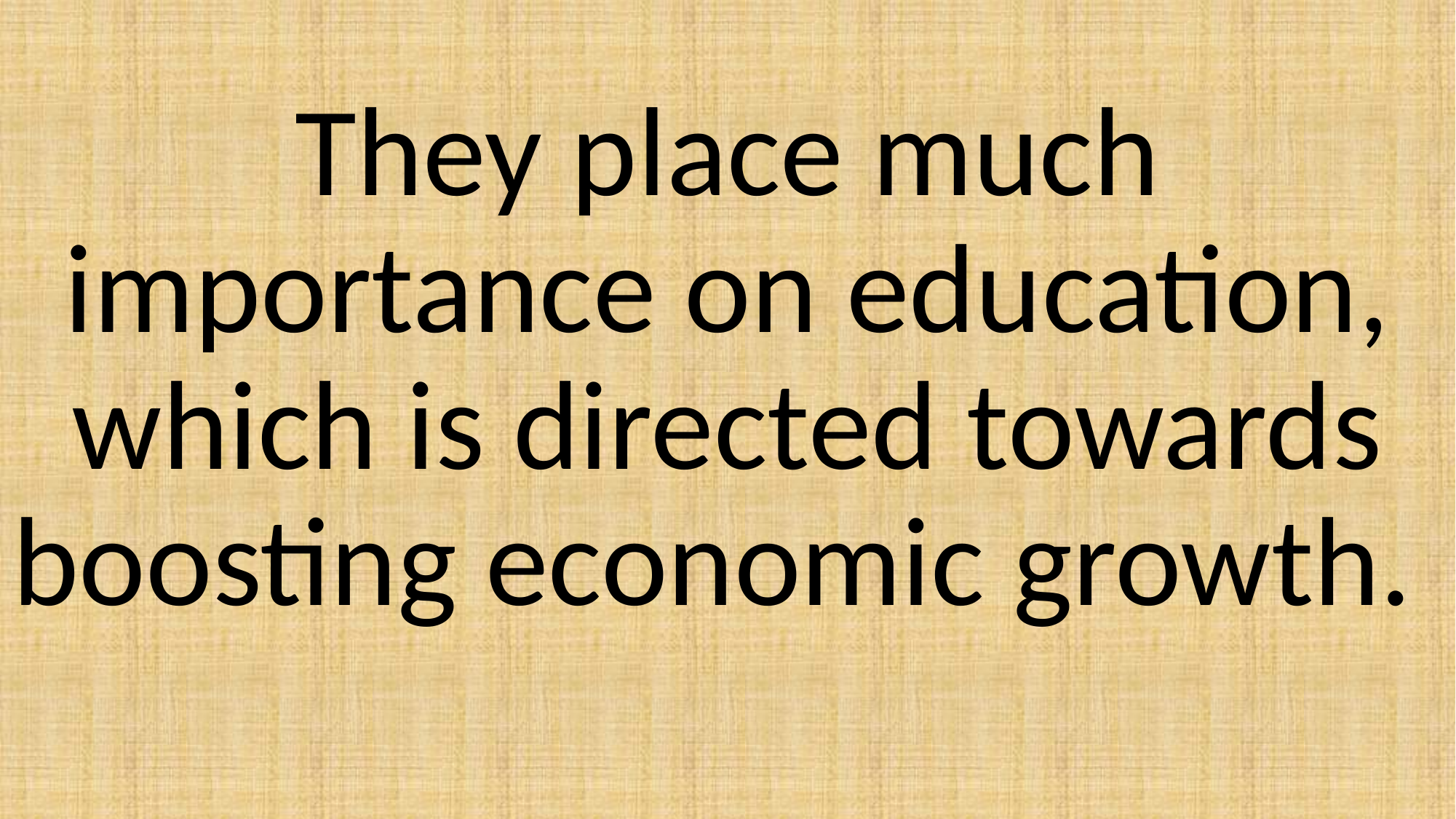

# They place much importance on education, which is directed towards boosting economic growth.